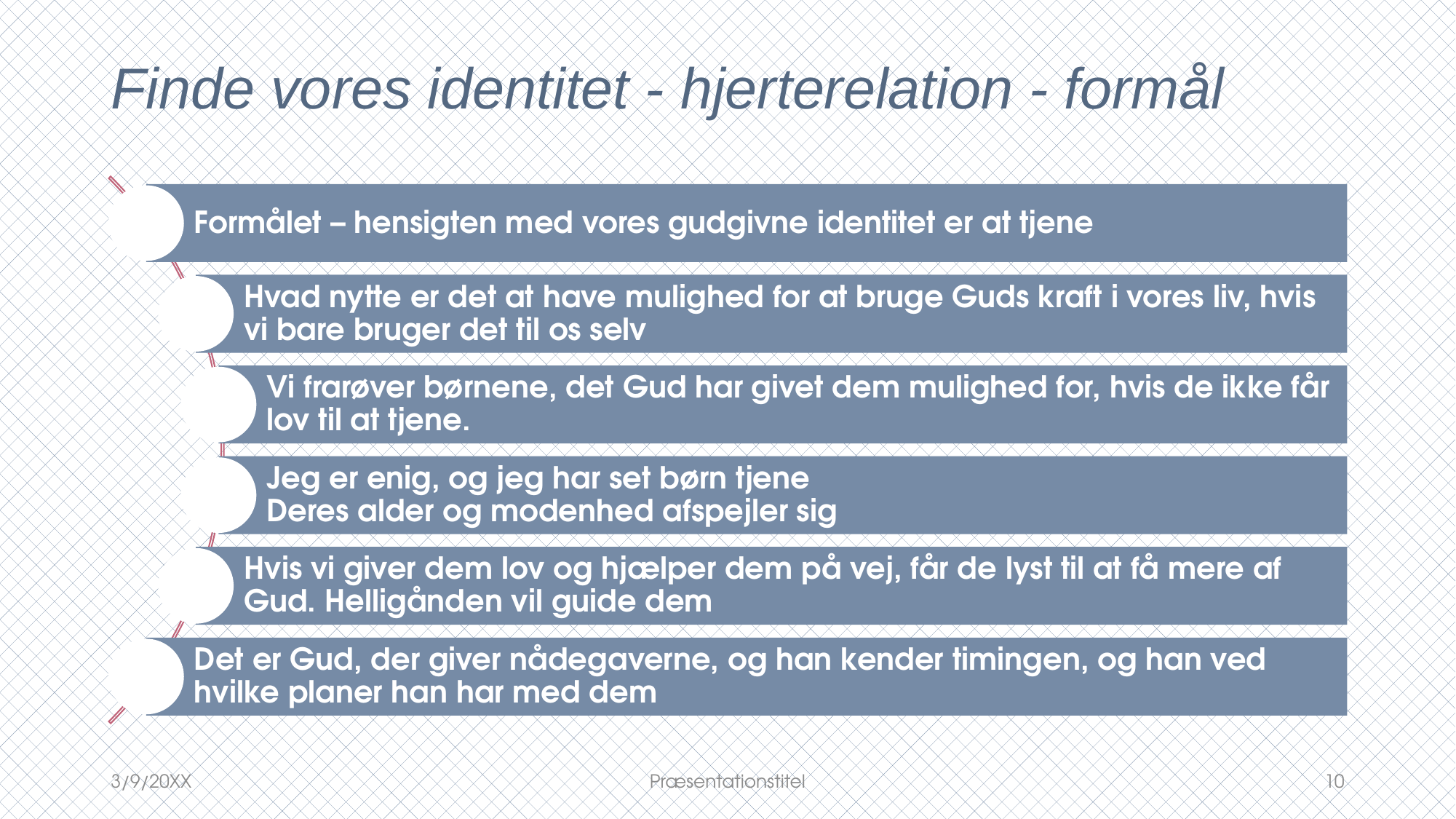

# Finde vores identitet - hjerterelation - formål
Formålet – hensigten med vores gudgivne identitet er at tjene
Hvad nytte er det at have mulighed for at bruge Guds kraft i vores liv, hvis vi bare bruger det til os selv
Vi frarøver børnene, det Gud har givet dem mulighed for, hvis de ikke får lov til at tjene.
Jeg er enig, og jeg har set børn tjene                                                     Deres alder og modenhed afspejler sig
Hvis vi giver dem lov og hjælper dem på vej, får de lyst til at få mere af Gud. Helligånden vil guide dem
Det er Gud, der giver nådegaverne, og han kender timingen, og han ved hvilke planer han har med dem
3/9/20XX
Præsentationstitel
10